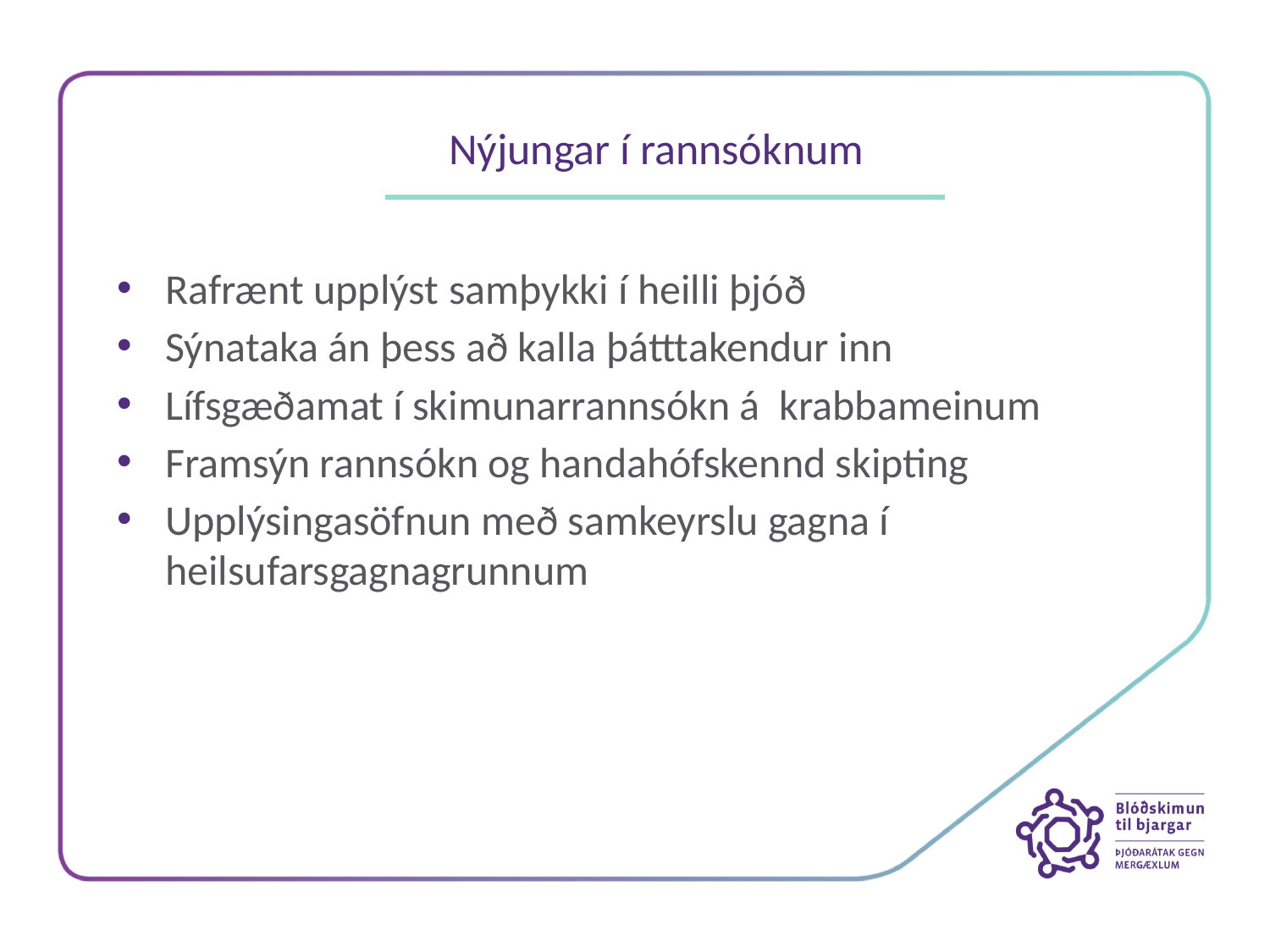

# Nýjungar í rannsóknum
Rafrænt upplýst samþykki í heilli þjóð
Sýnataka án þess að kalla þátttakendur inn
Lífsgæðamat í skimunarrannsókn á  krabbameinum
Framsýn rannsókn og handahófskennd skipting
Upplýsingasöfnun með samkeyrslu gagna í heilsufarsgagnagrunnum